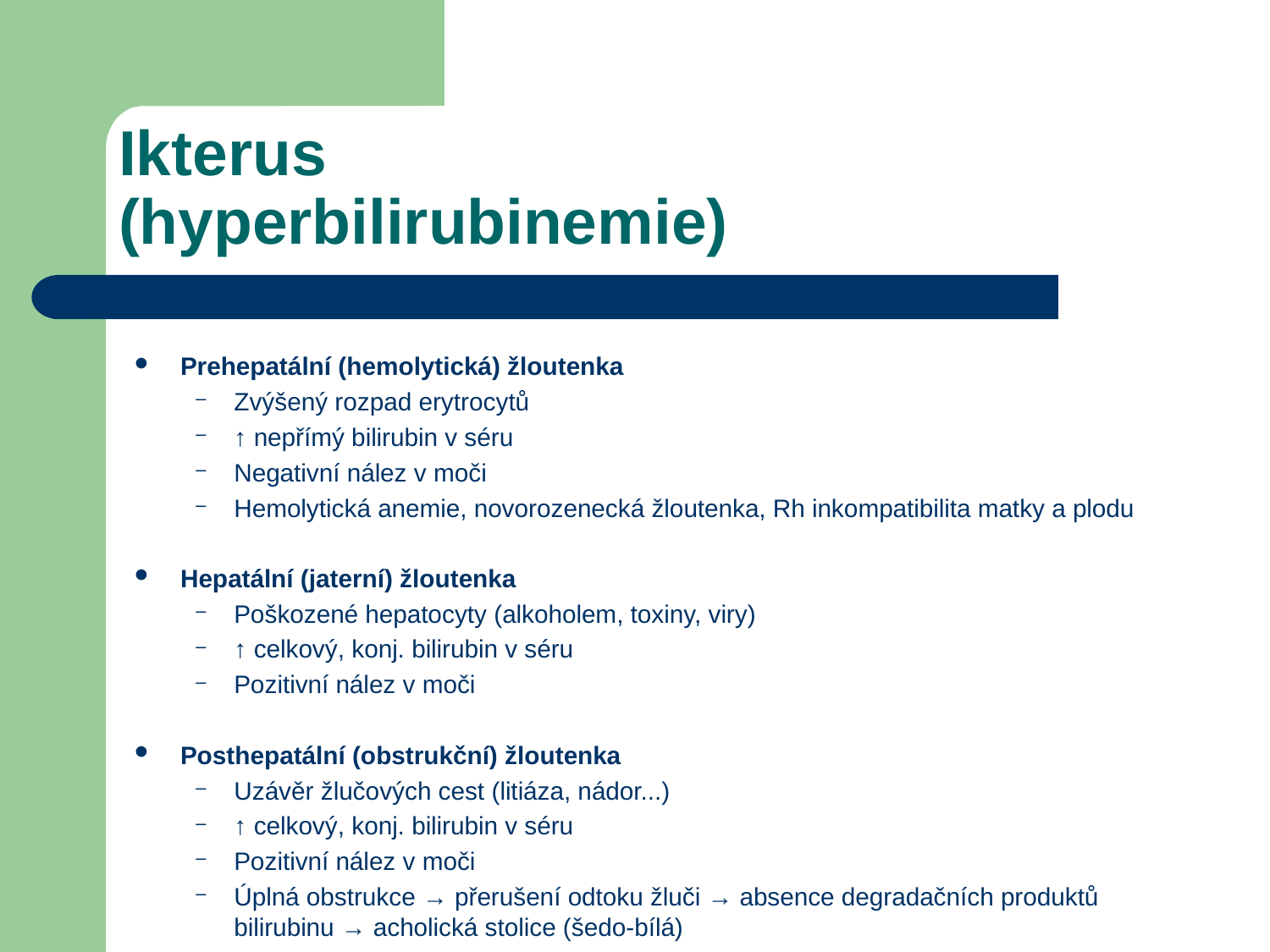

# Ikterus (hyperbilirubinemie)
Prehepatální (hemolytická) žloutenka
Zvýšený rozpad erytrocytů
↑ nepřímý bilirubin v séru
Negativní nález v moči
Hemolytická anemie, novorozenecká žloutenka, Rh inkompatibilita matky a plodu

Hepatální (jaterní) žloutenka
Poškozené hepatocyty (alkoholem, toxiny, viry)
↑ celkový, konj. bilirubin v séru
Pozitivní nález v moči

Posthepatální (obstrukční) žloutenka
Uzávěr žlučových cest (litiáza, nádor...)
↑ celkový, konj. bilirubin v séru
Pozitivní nález v moči
Úplná obstrukce → přerušení odtoku žluči → absence degradačních produktů bilirubinu → acholická stolice (šedo-bílá)